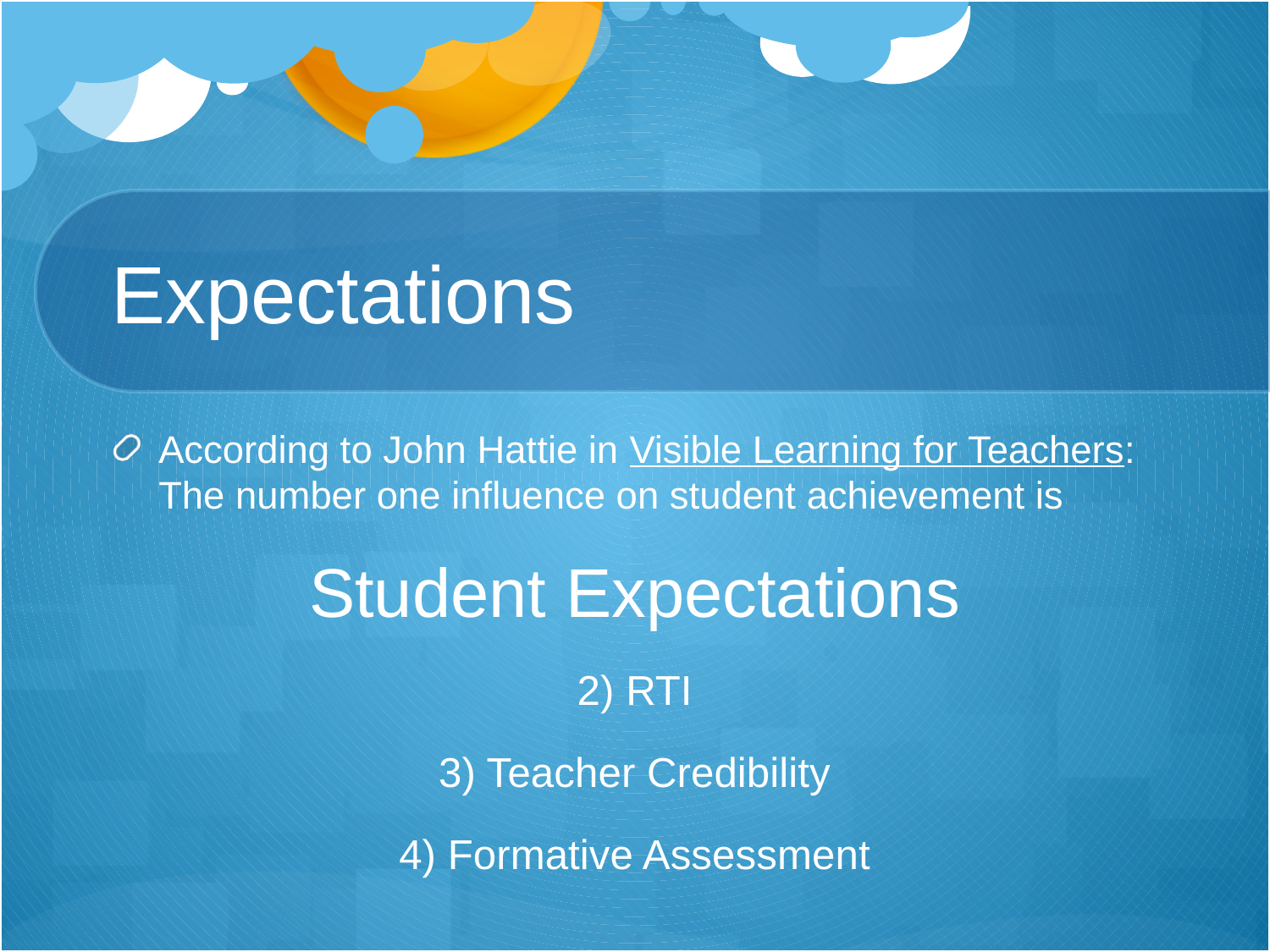

# Expectations
According to John Hattie in Visible Learning for Teachers:  The number one influence on student achievement is
Student Expectations
2) RTI
3) Teacher Credibility
4) Formative Assessment